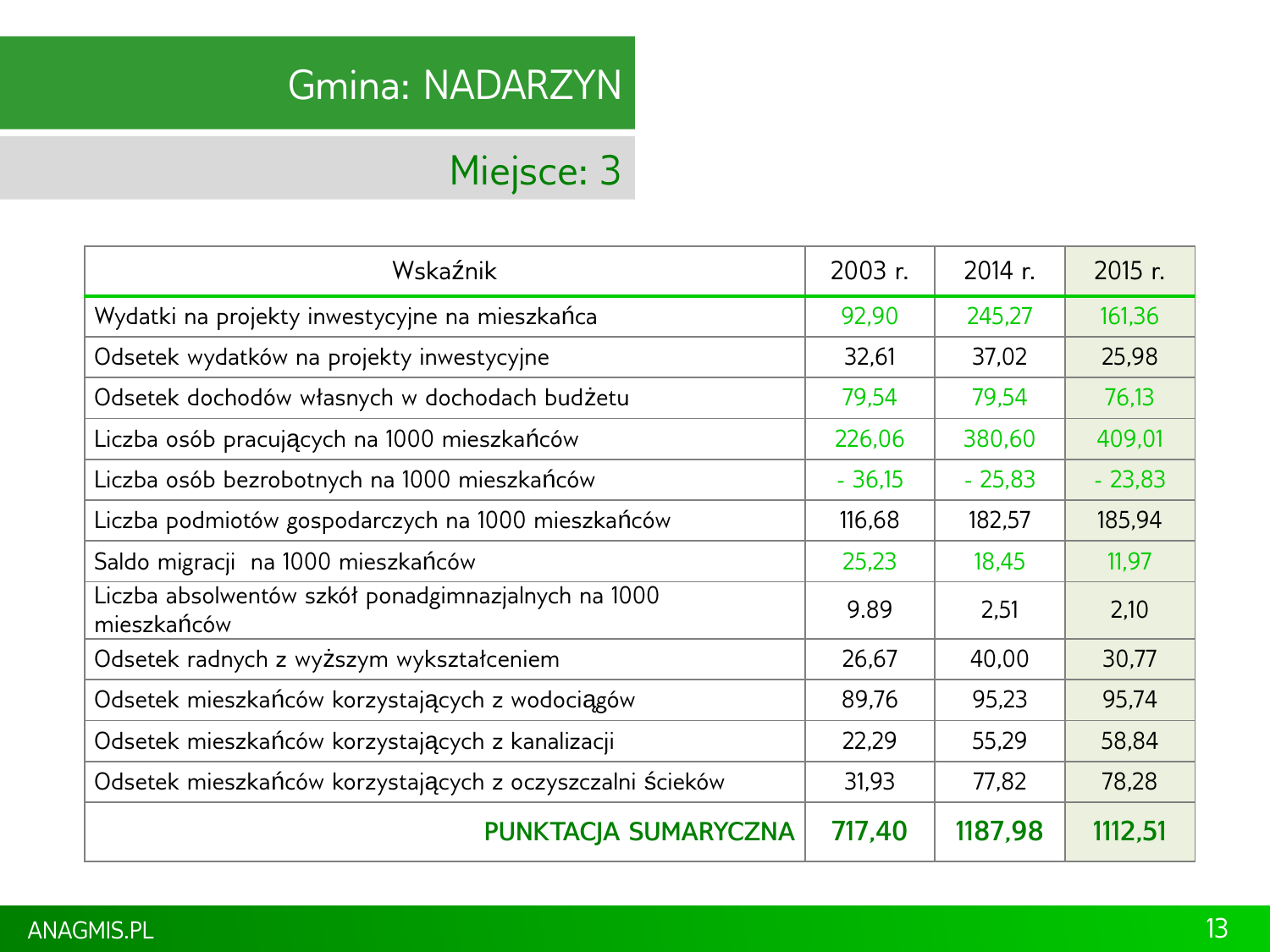

Gmina: NADARZYN

Miejsce: 3
| Wskaźnik | 2003 r. | 2014 r. | 2015 r. |
| --- | --- | --- | --- |
| Wydatki na projekty inwestycyjne na mieszkańca | 92,90 | 245,27 | 161,36 |
| Odsetek wydatków na projekty inwestycyjne | 32,61 | 37,02 | 25,98 |
| Odsetek dochodów własnych w dochodach budżetu | 79,54 | 79,54 | 76,13 |
| Liczba osób pracujących na 1000 mieszkańców | 226,06 | 380,60 | 409,01 |
| Liczba osób bezrobotnych na 1000 mieszkańców | - 36,15 | - 25,83 | - 23,83 |
| Liczba podmiotów gospodarczych na 1000 mieszkańców | 116,68 | 182,57 | 185,94 |
| Saldo migracji na 1000 mieszkańców | 25,23 | 18,45 | 11,97 |
| Liczba absolwentów szkół ponadgimnazjalnych na 1000 mieszkańców | 9.89 | 2,51 | 2,10 |
| Odsetek radnych z wyższym wykształceniem | 26,67 | 40,00 | 30,77 |
| Odsetek mieszkańców korzystających z wodociągów | 89,76 | 95,23 | 95,74 |
| Odsetek mieszkańców korzystających z kanalizacji | 22,29 | 55,29 | 58,84 |
| Odsetek mieszkańców korzystających z oczyszczalni ścieków | 31,93 | 77,82 | 78,28 |
| PUNKTACJA SUMARYCZNA | 717,40 | 1187,98 | 1112,51 |
13

ANAGMIS.PL